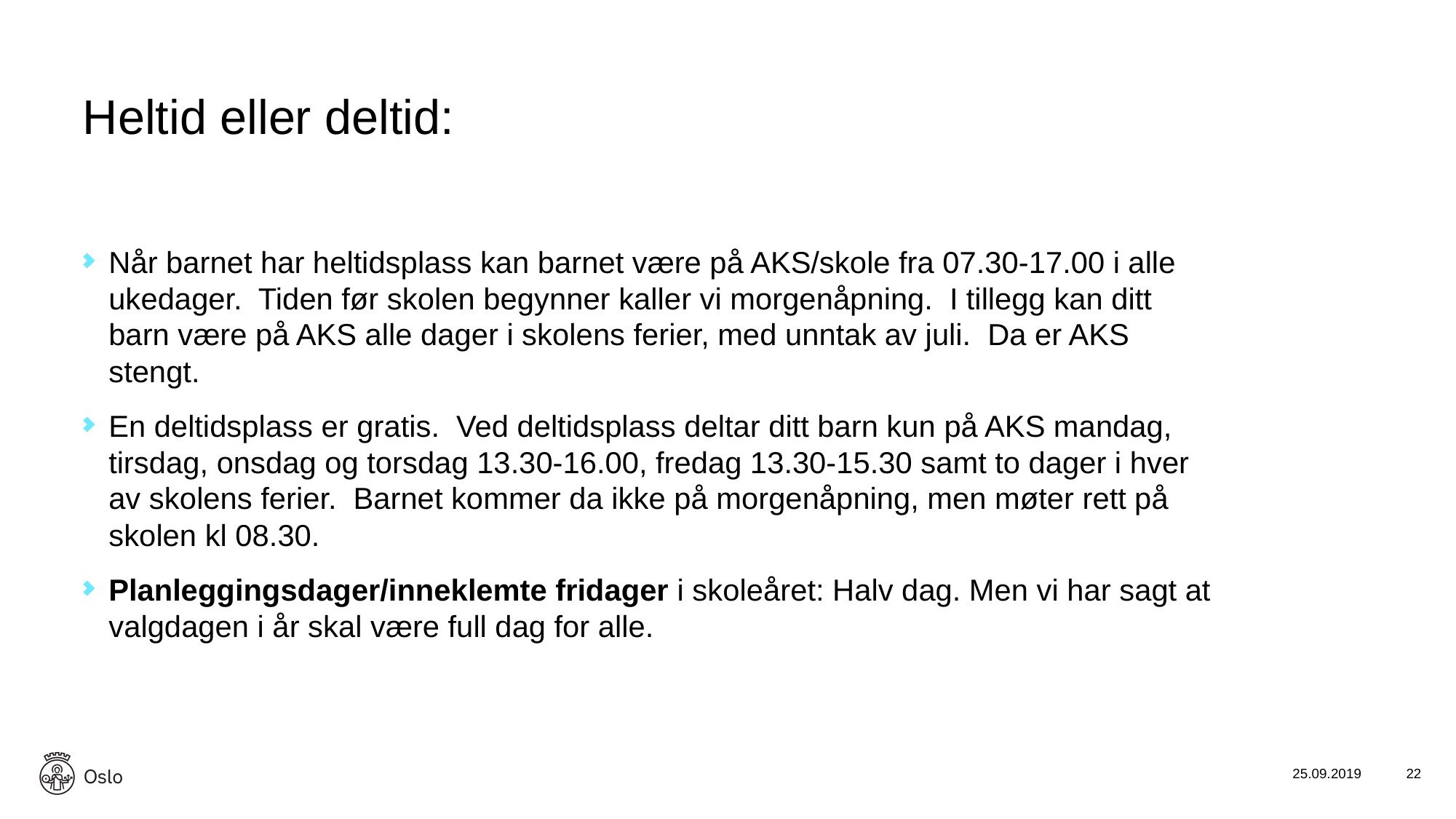

# Heltid eller deltid:
Når barnet har heltidsplass kan barnet være på AKS/skole fra 07.30-17.00 i alle ukedager.  Tiden før skolen begynner kaller vi morgenåpning.  I tillegg kan ditt barn være på AKS alle dager i skolens ferier, med unntak av juli.  Da er AKS stengt.
En deltidsplass er gratis.  Ved deltidsplass deltar ditt barn kun på AKS mandag, tirsdag, onsdag og torsdag 13.30-16.00, fredag 13.30-15.30 samt to dager i hver av skolens ferier.  Barnet kommer da ikke på morgenåpning, men møter rett på skolen kl 08.30.
Planleggingsdager/inneklemte fridager i skoleåret: Halv dag. Men vi har sagt at valgdagen i år skal være full dag for alle.

25.09.2019
22